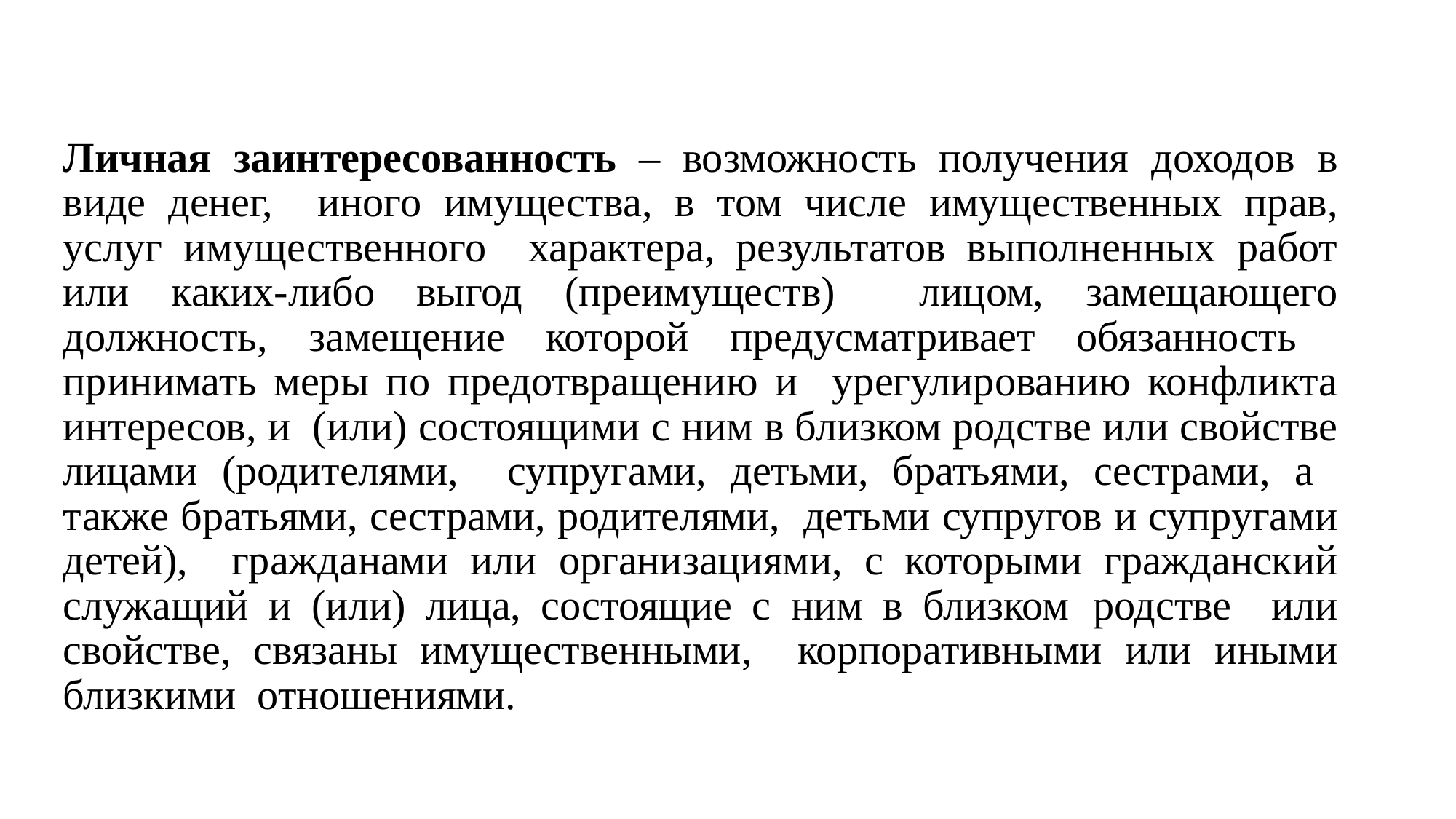

Личная заинтересованность – возможность получения доходов в виде денег,  иного имущества, в том числе имущественных прав, услуг имущественного  характера, результатов выполненных работ или каких-либо выгод (преимуществ)  лицом, замещающего должность, замещение которой предусматривает обязанность  принимать меры по предотвращению и  урегулированию конфликта интересов, и  (или) состоящими с ним в близком родстве или свойстве лицами (родителями,  супругами, детьми, братьями, сестрами, а  также братьями, сестрами, родителями,  детьми супругов и супругами детей),  гражданами или организациями, с которыми гражданский служащий и (или) лица, состоящие с ним в близком родстве  или свойстве, связаны имущественными,  корпоративными или иными близкими  отношениями.